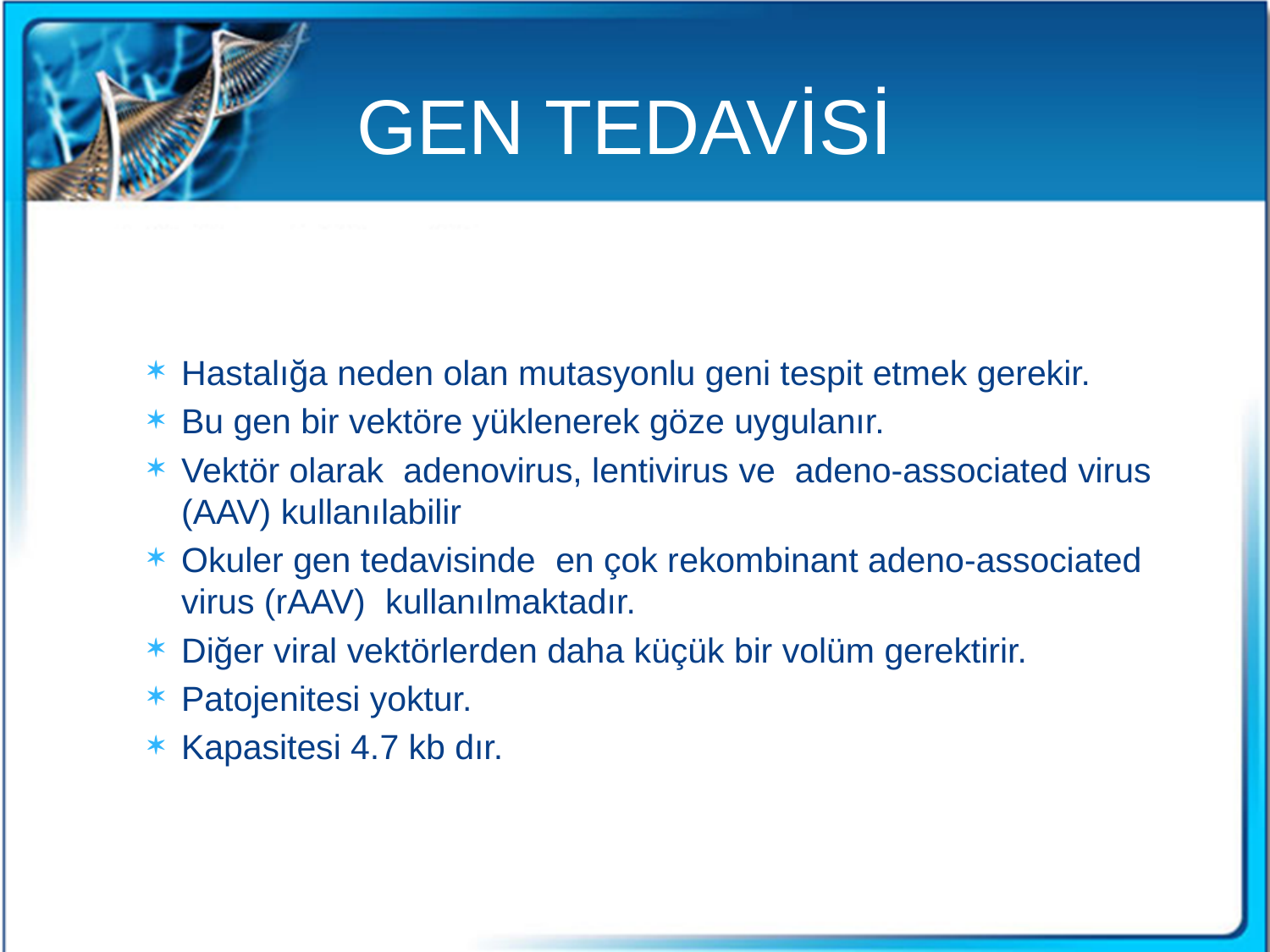

# GEN TEDAVİSİ

Hastalığa neden olan mutasyonlu geni tespit etmek gerekir.
Bu gen bir vektöre yüklenerek göze uygulanır.
Vektör olarak  adenovirus, lentivirus ve  adeno-associated virus (AAV) kullanılabilir
Okuler gen tedavisinde  en çok rekombinant adeno-associated virus (rAAV)  kullanılmaktadır.
Diğer viral vektörlerden daha küçük bir volüm gerektirir.
Patojenitesi yoktur.
Kapasitesi 4.7 kb dır.